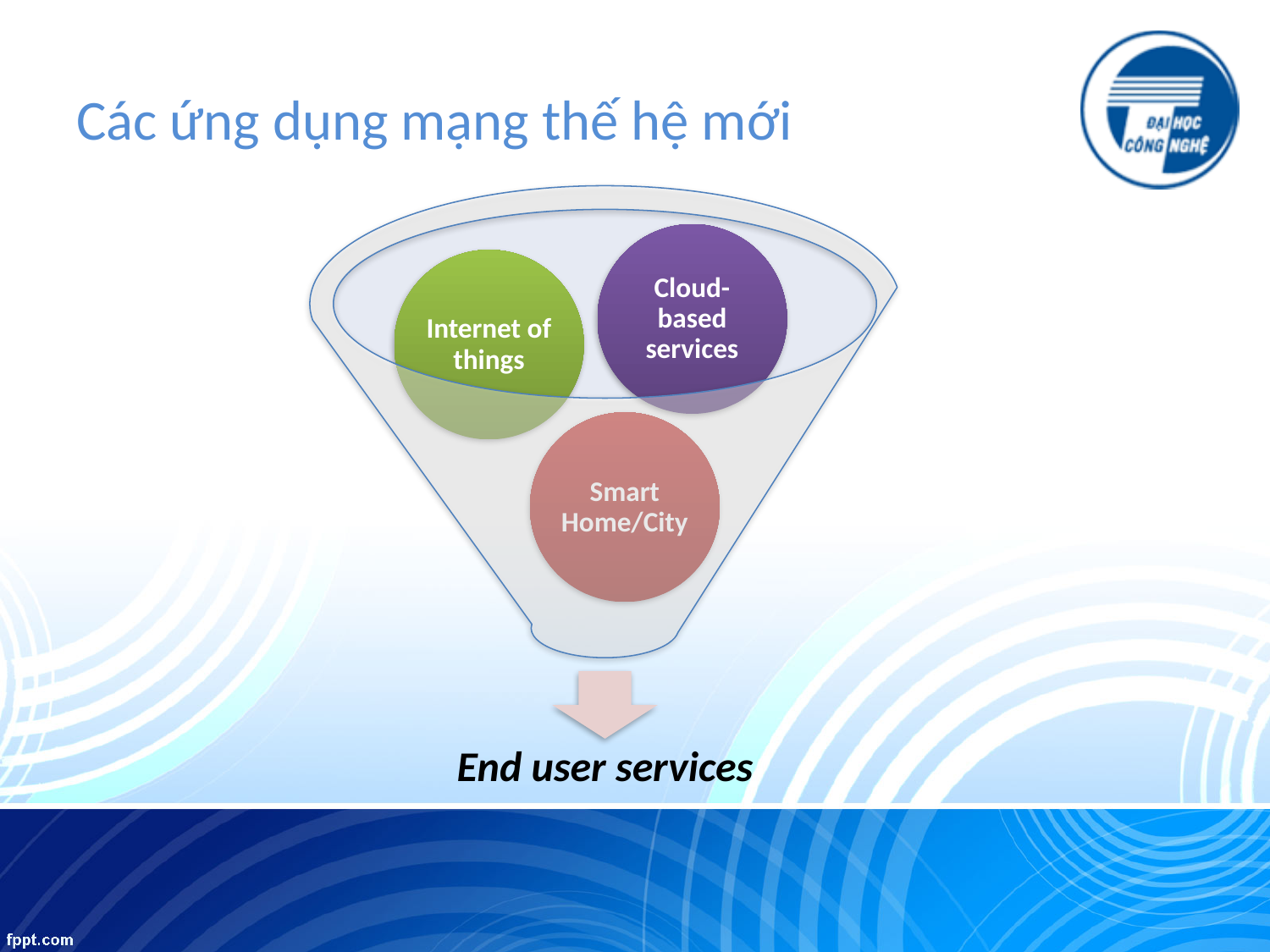

# Các ứng dụng mạng thế hệ mới
End user services
Smart Home/City
Internet of things
Cloud-based services